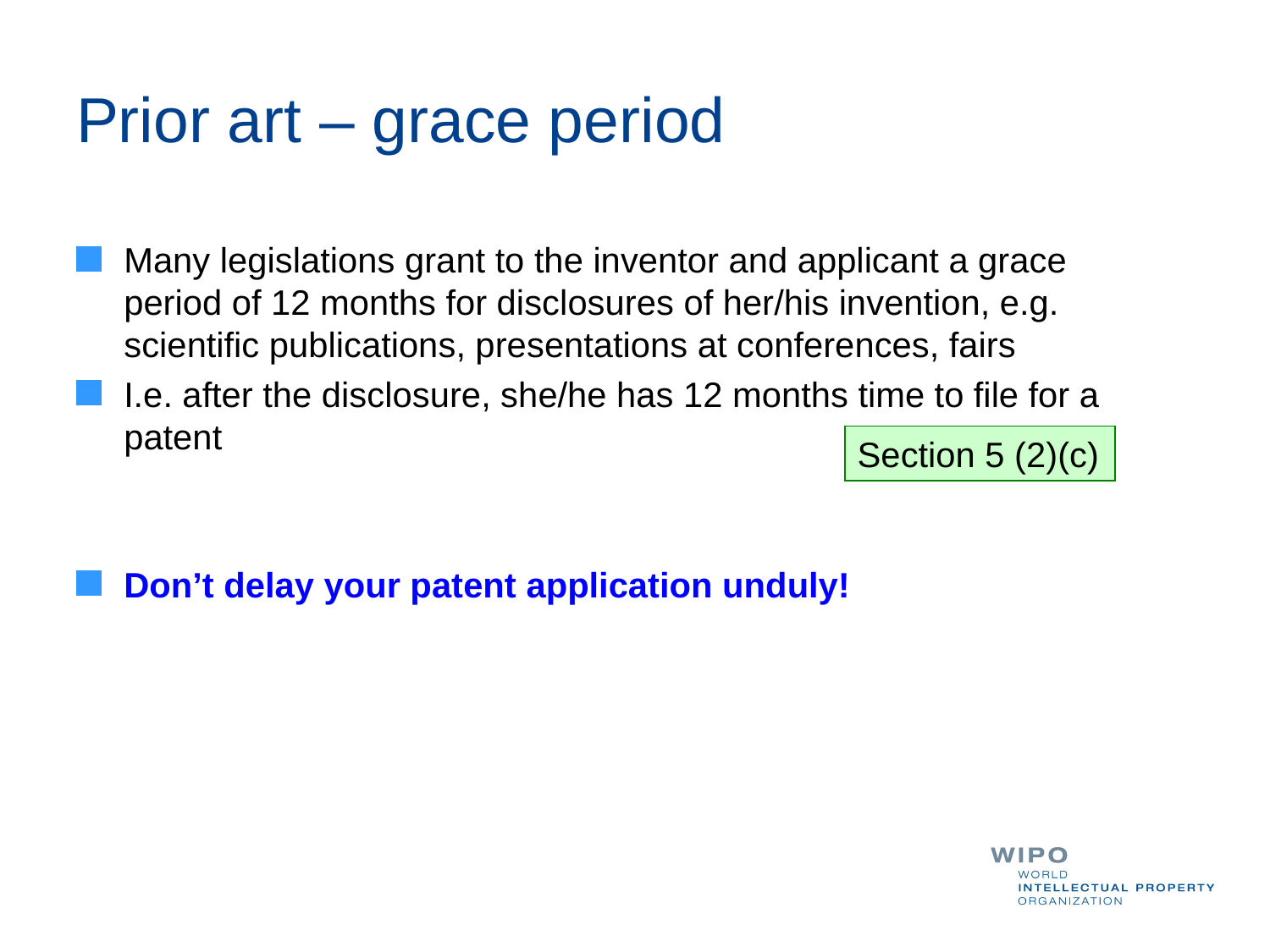

# Prior art – grace period
Many legislations grant to the inventor and applicant a grace period of 12 months for disclosures of her/his invention, e.g. scientific publications, presentations at conferences, fairs
I.e. after the disclosure, she/he has 12 months time to file for a patent

Don’t delay your patent application unduly!

Section 5 (2)(c)